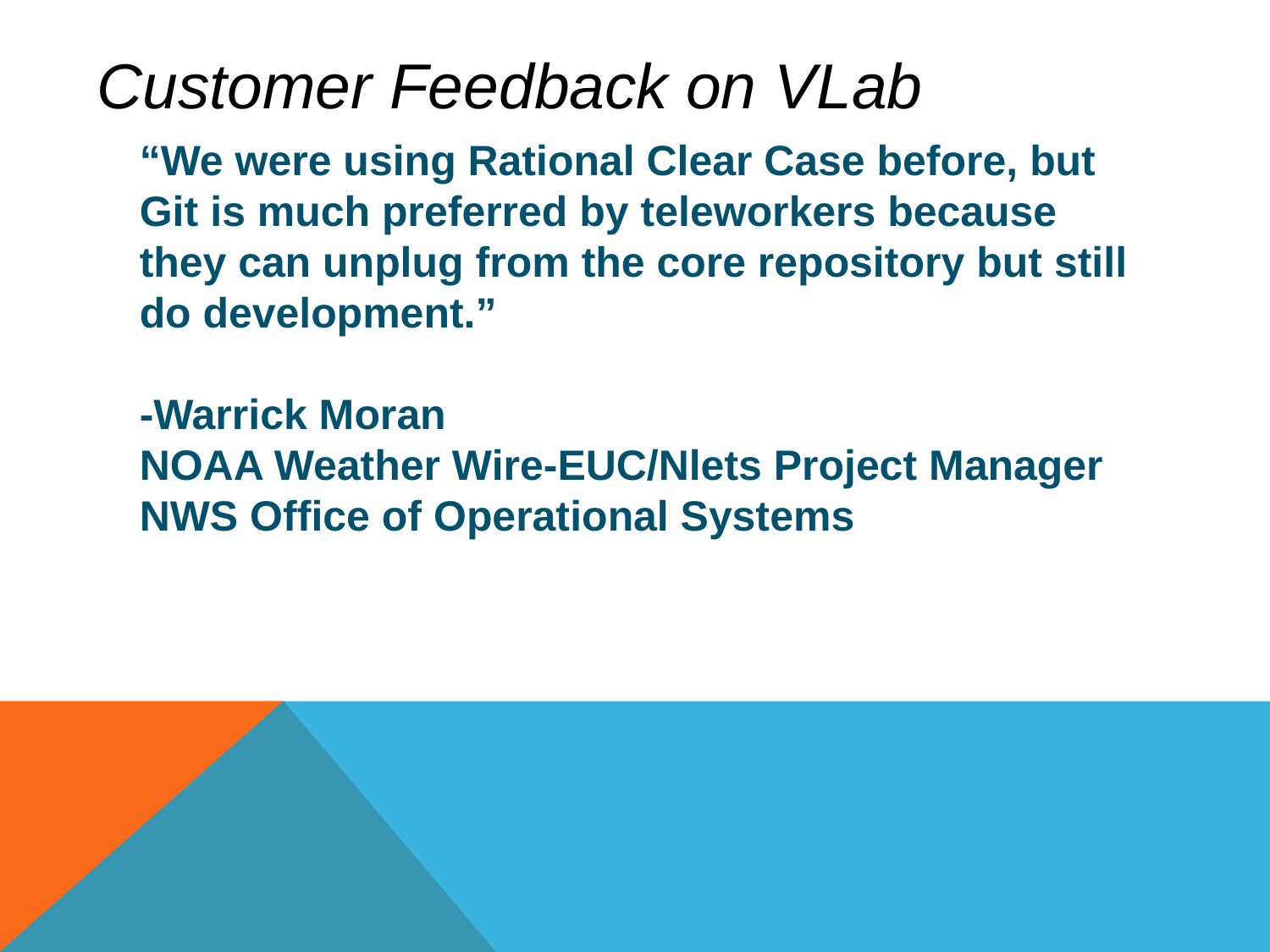

Customer Feedback on VLab

“We were using Rational Clear Case before, but Git is much preferred by teleworkers because they can unplug from the core repository but still do development.”

-Warrick Moran
NOAA Weather Wire-EUC/Nlets Project Manager
NWS Office of Operational Systems